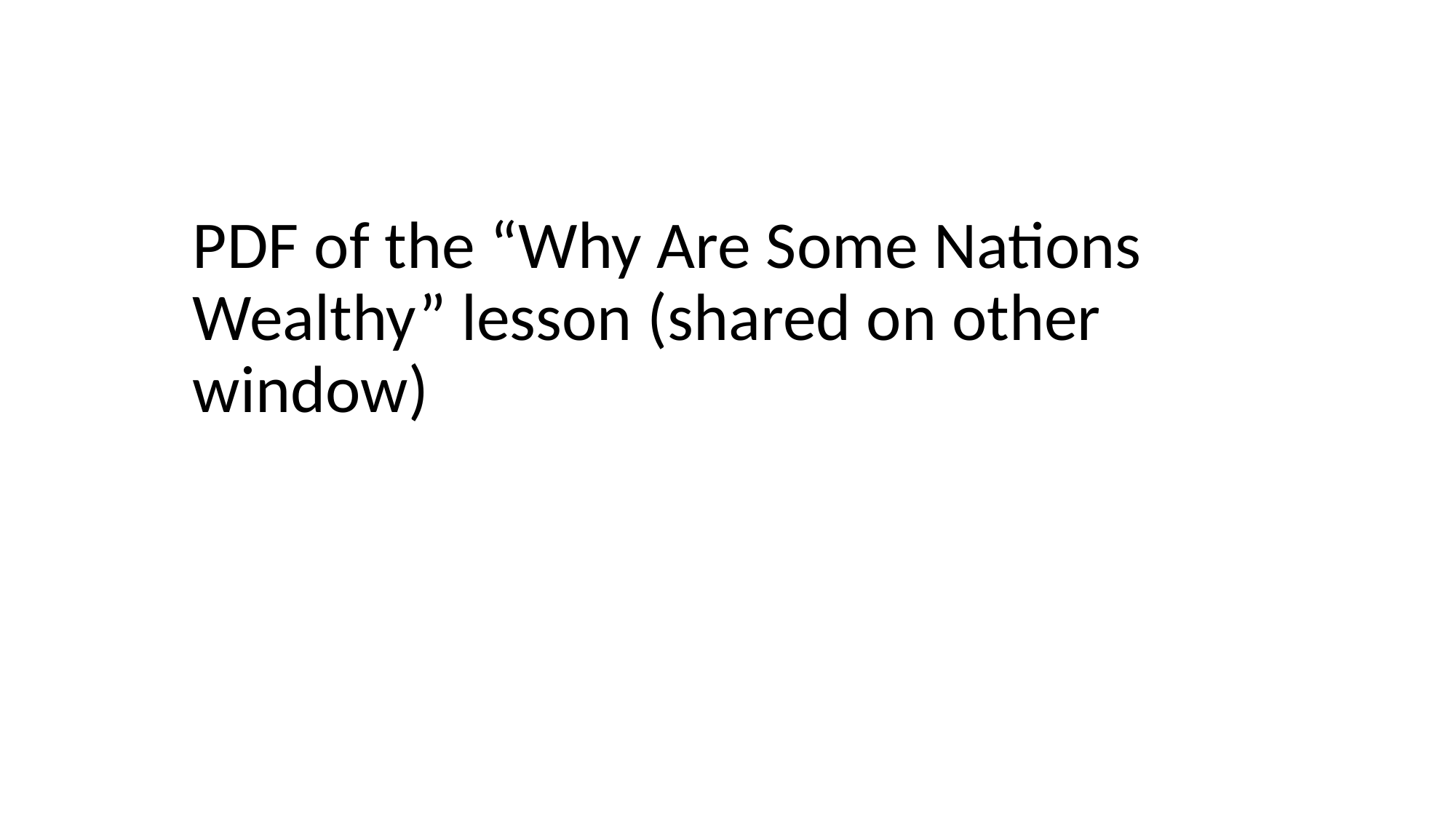

# PDF of the “Why Are Some Nations Wealthy” lesson (shared on other window)